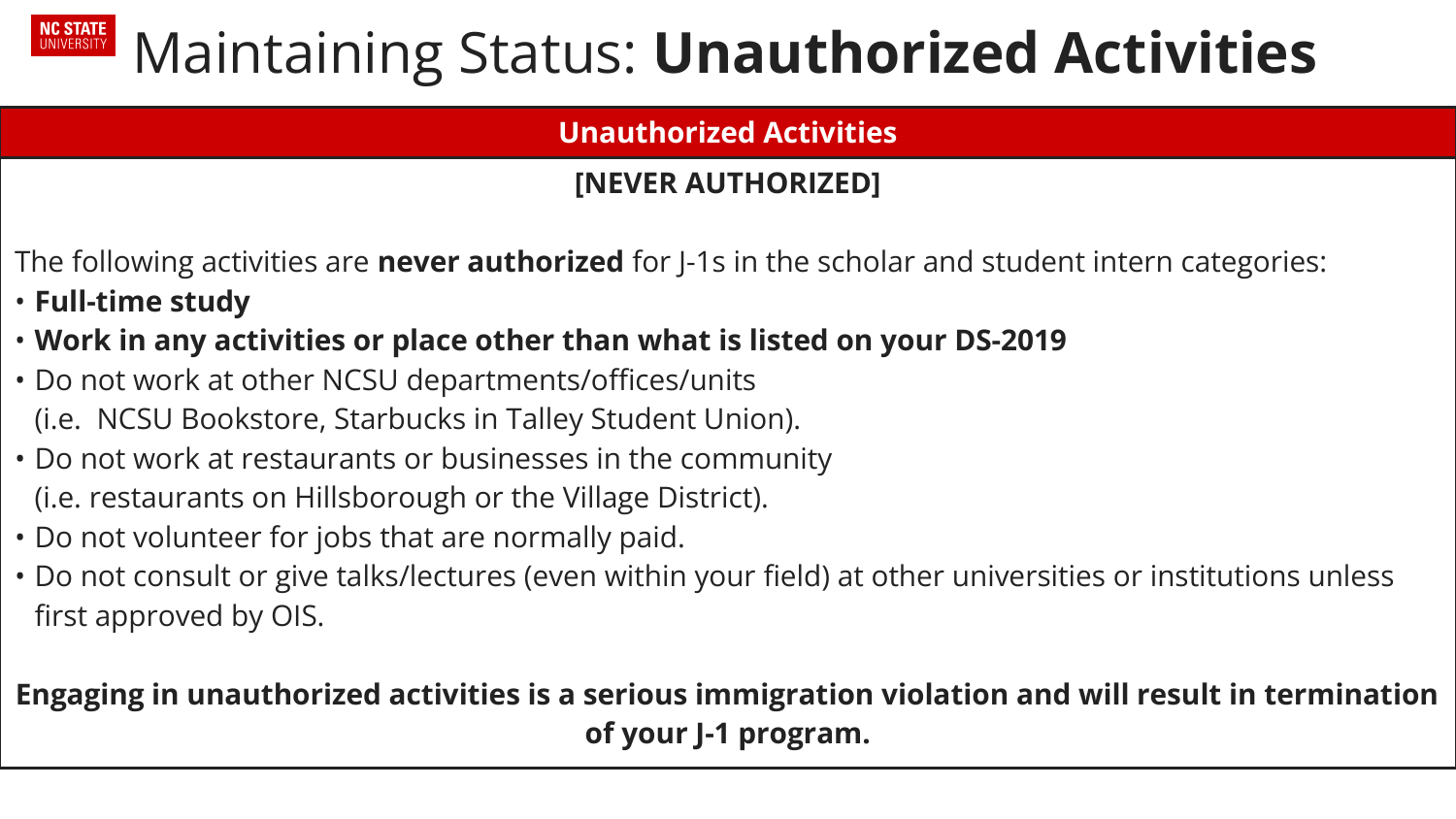

# Maintaining Status: Unauthorized Activities
| Unauthorized Activities |
| --- |
| [NEVER AUTHORIZED] The following activities are never authorized for J-1s in the scholar and student intern categories: Full-time study Work in any activities or place other than what is listed on your DS-2019 Do not work at other NCSU departments/offices/units (i.e. NCSU Bookstore, Starbucks in Talley Student Union). Do not work at restaurants or businesses in the community (i.e. restaurants on Hillsborough or the Village District). Do not volunteer for jobs that are normally paid. Do not consult or give talks/lectures (even within your field) at other universities or institutions unless first approved by OIS. Engaging in unauthorized activities is a serious immigration violation and will result in termination of your J-1 program. |